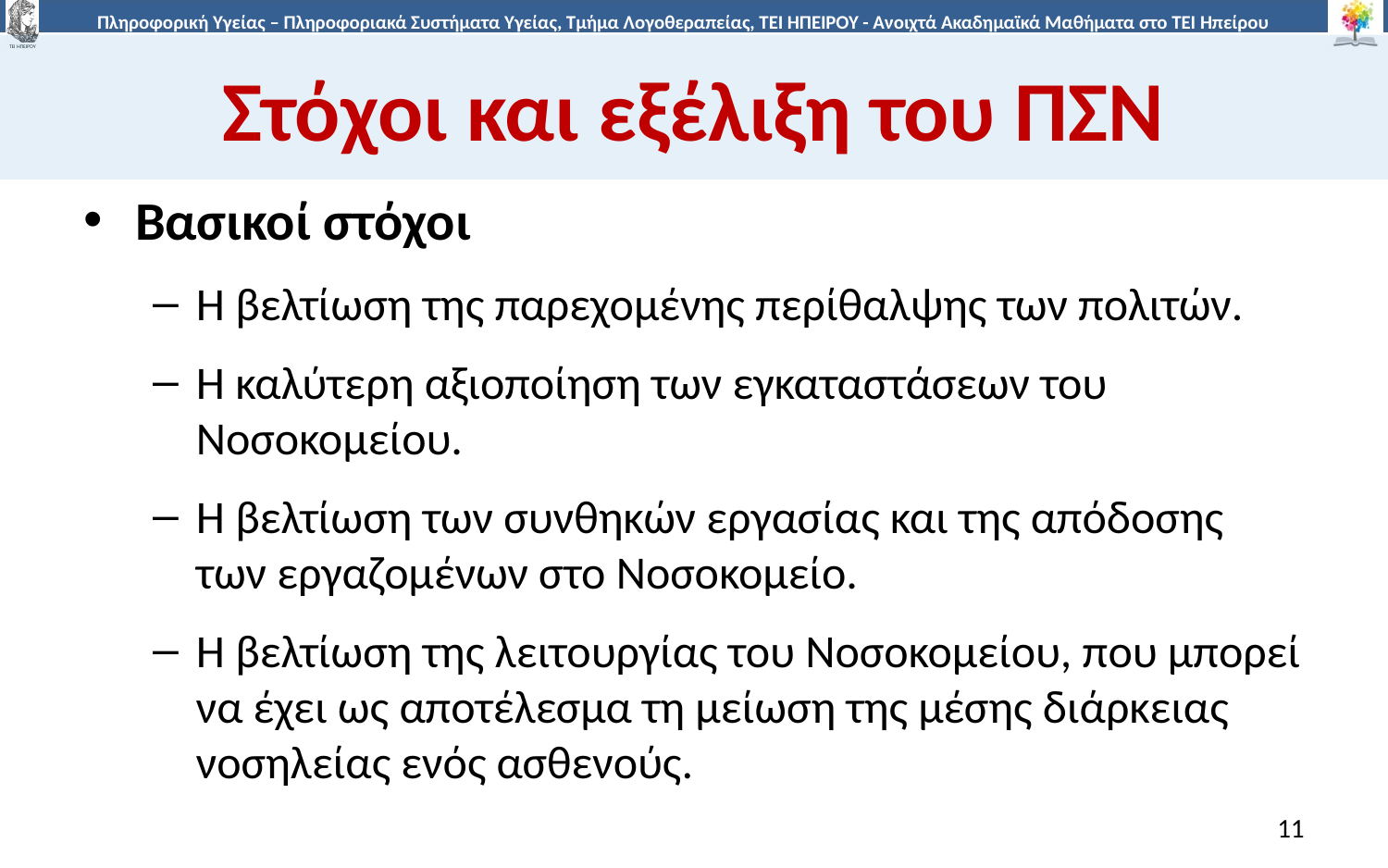

# Στόχοι και εξέλιξη του ΠΣΝ
Bασικοί στόχοι
Η βελτίωση της παρεχομένης περίθαλψης των πολιτών.
Η καλύτερη αξιοποίηση των εγκαταστάσεων του Νοσοκομείου.
Η βελτίωση των συνθηκών εργασίας και της απόδοσης των εργαζομένων στο Νοσοκομείο.
Η βελτίωση της λειτουργίας του Νοσοκομείου, που μπορεί να έχει ως αποτέλεσμα τη μείωση της μέσης διάρκειας νοσηλείας ενός ασθενούς.
11